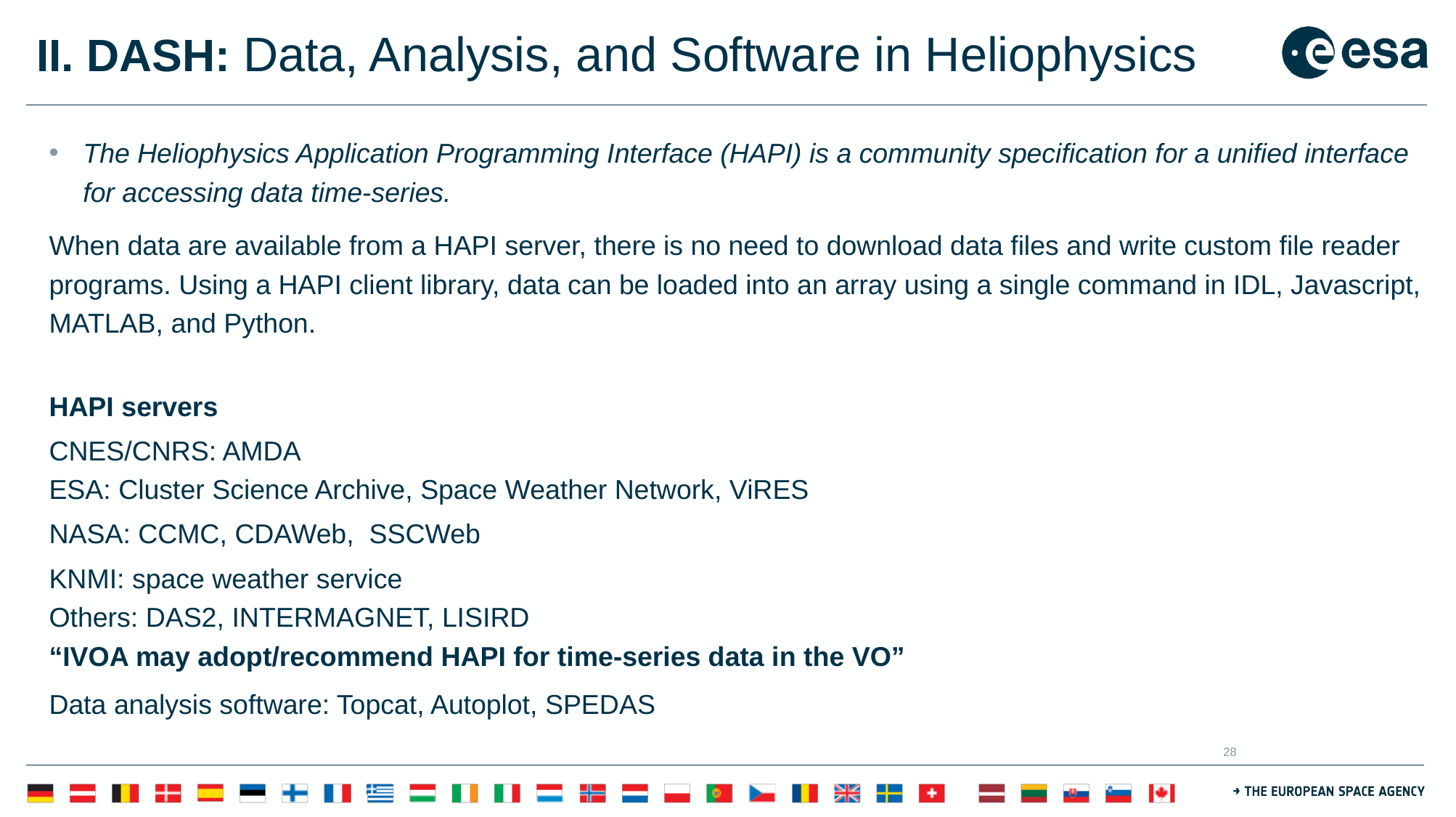

# II. DASH: Data, Analysis, and Software in Heliophysics
The Heliophysics Application Programming Interface (HAPI) is a community specification for a unified interface for accessing data time-series.
When data are available from a HAPI server, there is no need to download data files and write custom file reader programs. Using a HAPI client library, data can be loaded into an array using a single command in IDL, Javascript, MATLAB, and Python.
HAPI servers
CNES/CNRS: AMDA
ESA: Cluster Science Archive, Space Weather Network, ViRES
NASA: CCMC, CDAWeb,  SSCWeb
KNMI: space weather service
Others: DAS2, INTERMAGNET, LISIRD 
“IVOA may adopt/recommend HAPI for time-series data in the VO”
Data analysis software: Topcat, Autoplot, SPEDAS